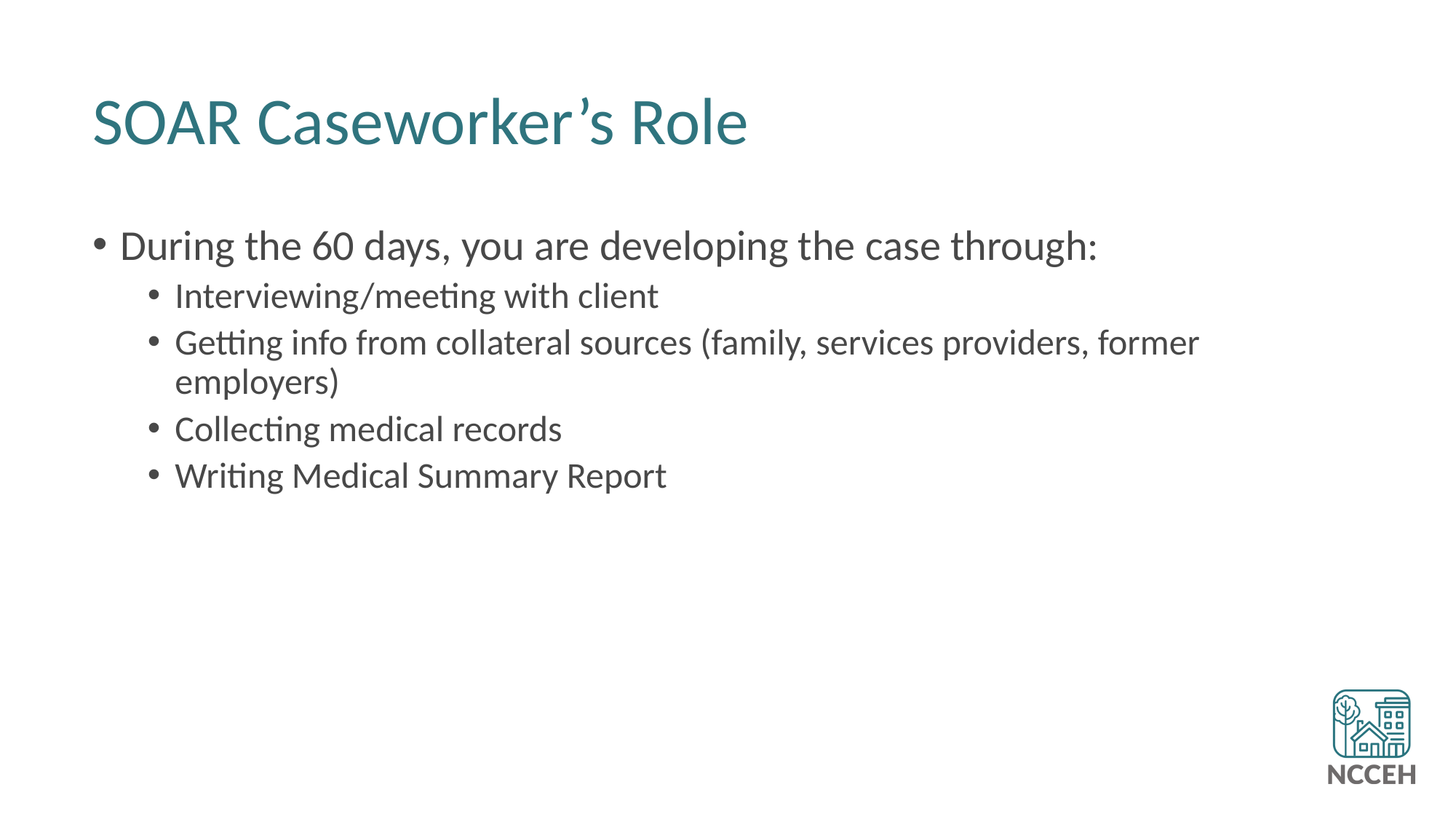

# SOAR Caseworker’s Role
During the 60 days, you are developing the case through:
Interviewing/meeting with client
Getting info from collateral sources (family, services providers, former employers)
Collecting medical records
Writing Medical Summary Report